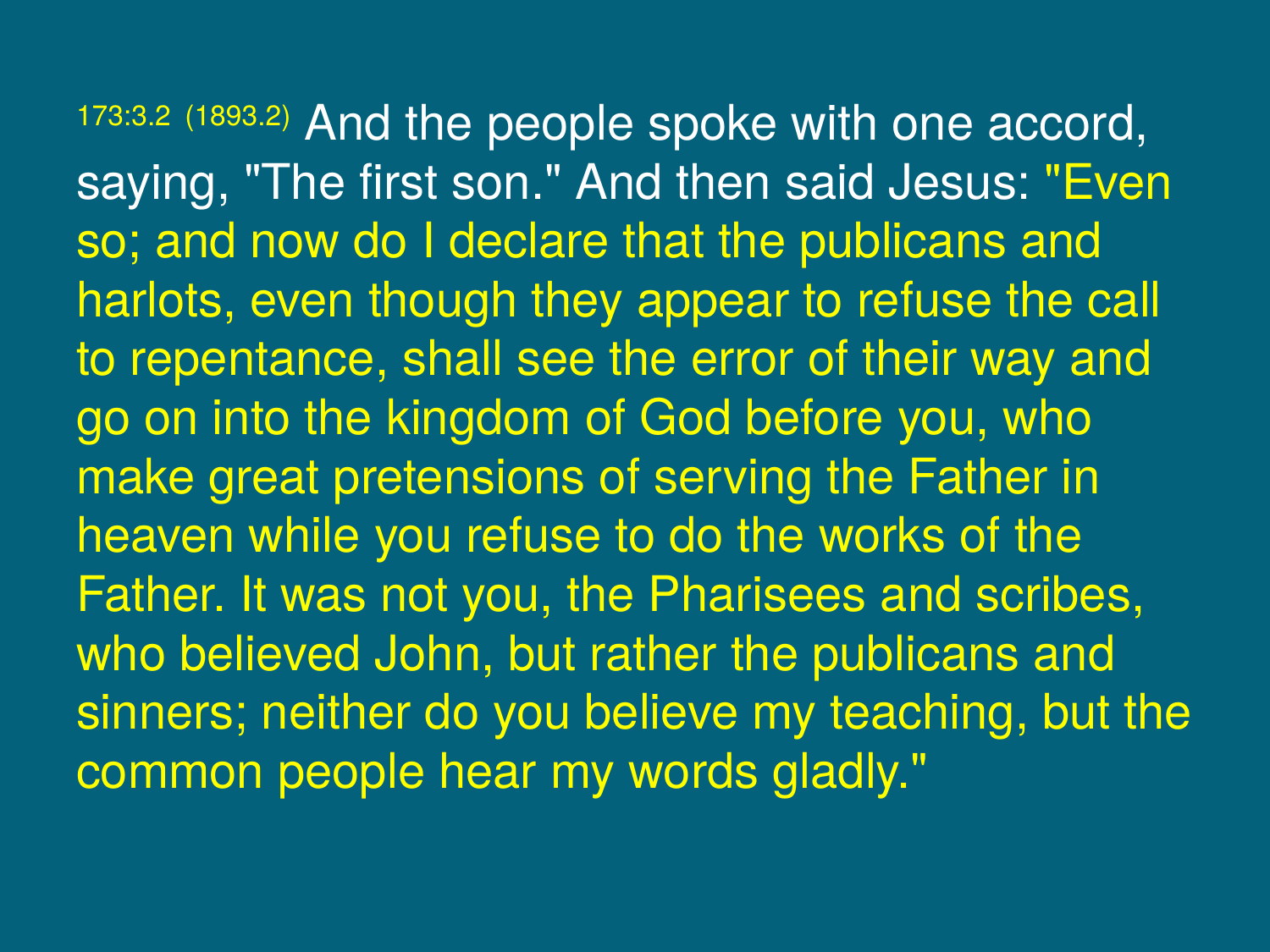

173:3.2 (1893.2) And the people spoke with one accord, saying, "The first son." And then said Jesus: "Even so; and now do I declare that the publicans and harlots, even though they appear to refuse the call to repentance, shall see the error of their way and go on into the kingdom of God before you, who make great pretensions of serving the Father in heaven while you refuse to do the works of the Father. It was not you, the Pharisees and scribes, who believed John, but rather the publicans and sinners; neither do you believe my teaching, but the common people hear my words gladly."